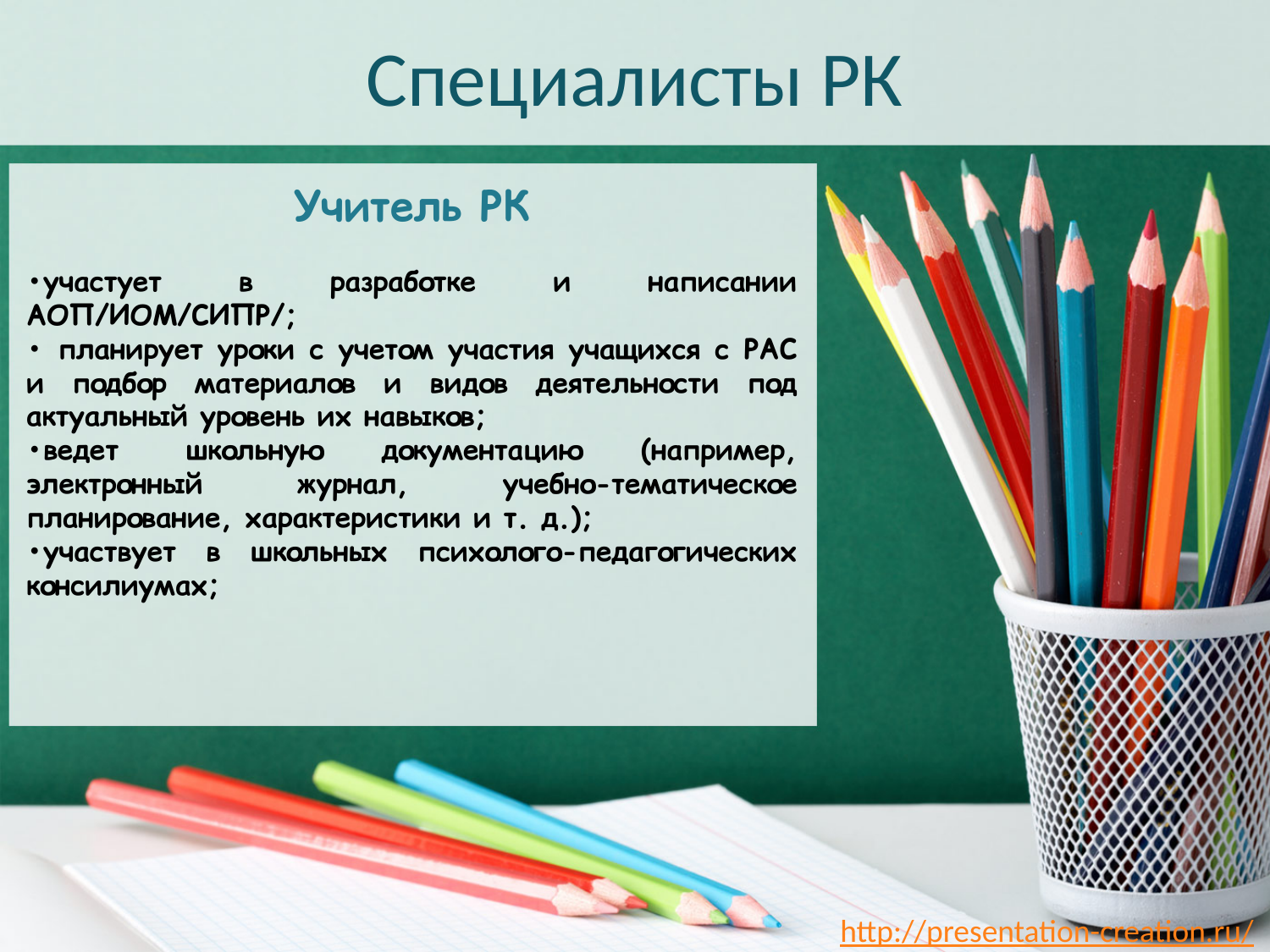

# Специалисты РК
Учитель РК

•участует в разработке и написании АОП/ИОМ/СИПР/;
• планирует уроки с учетом участия учащихся с РАС и подбор материалов и видов деятельности под актуальный уровень их навыков;
•ведет школьную документацию (например, электронный журнал, учебно-тематическое планирование, характеристики и т. д.);
•участвует в школьных психолого-педагогических консилиумах;